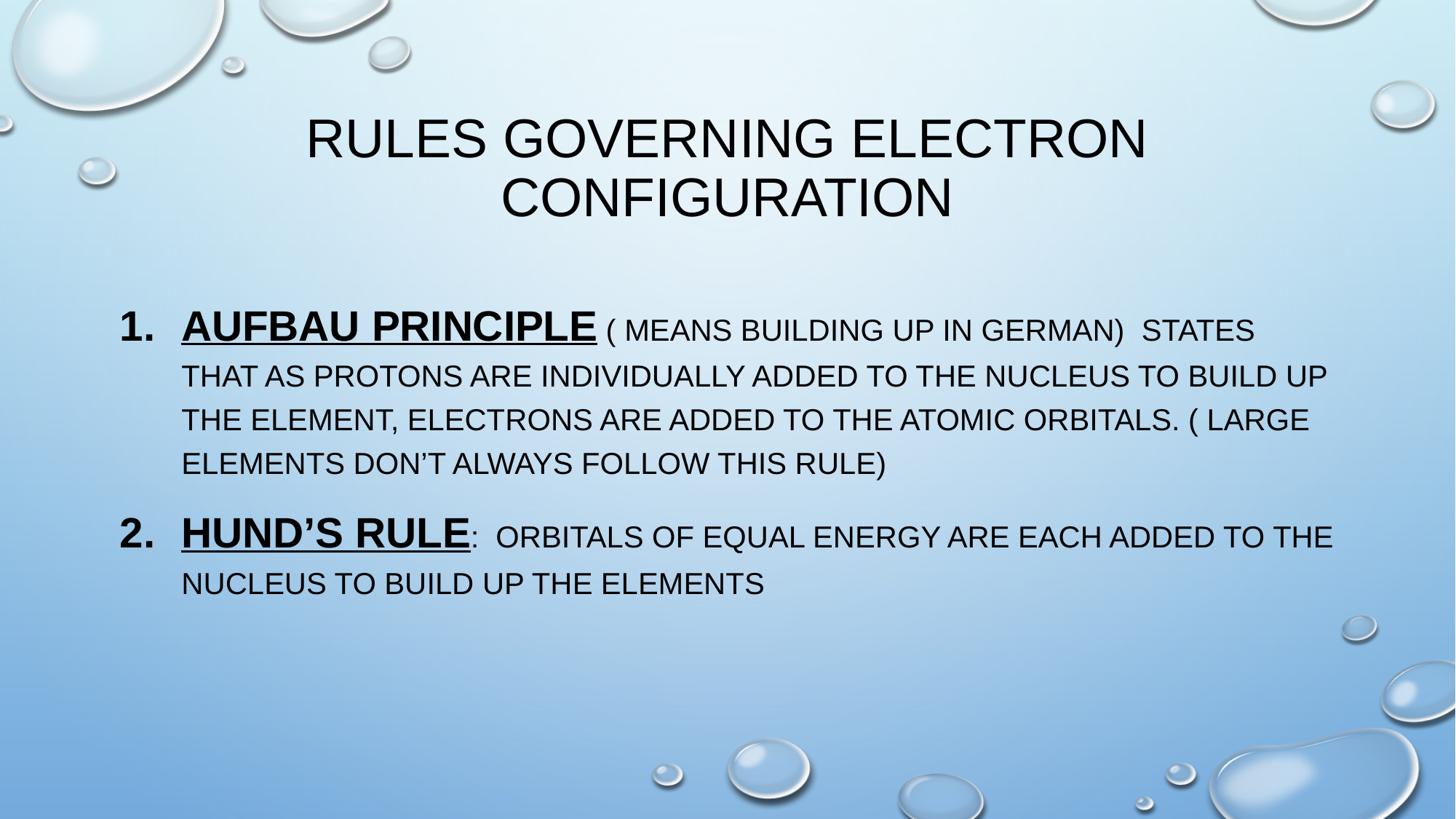

# Rules governing electron configuration
Aufbau principle ( means building up in german)  States that as protons are individually added to the nucleus to build up the element, electrons are added to the atomic orbitals. ( large elements don’t always follow this rule)
Hund’s rule:  orbitals of equal energy are each added to the nucleus to build up the elements